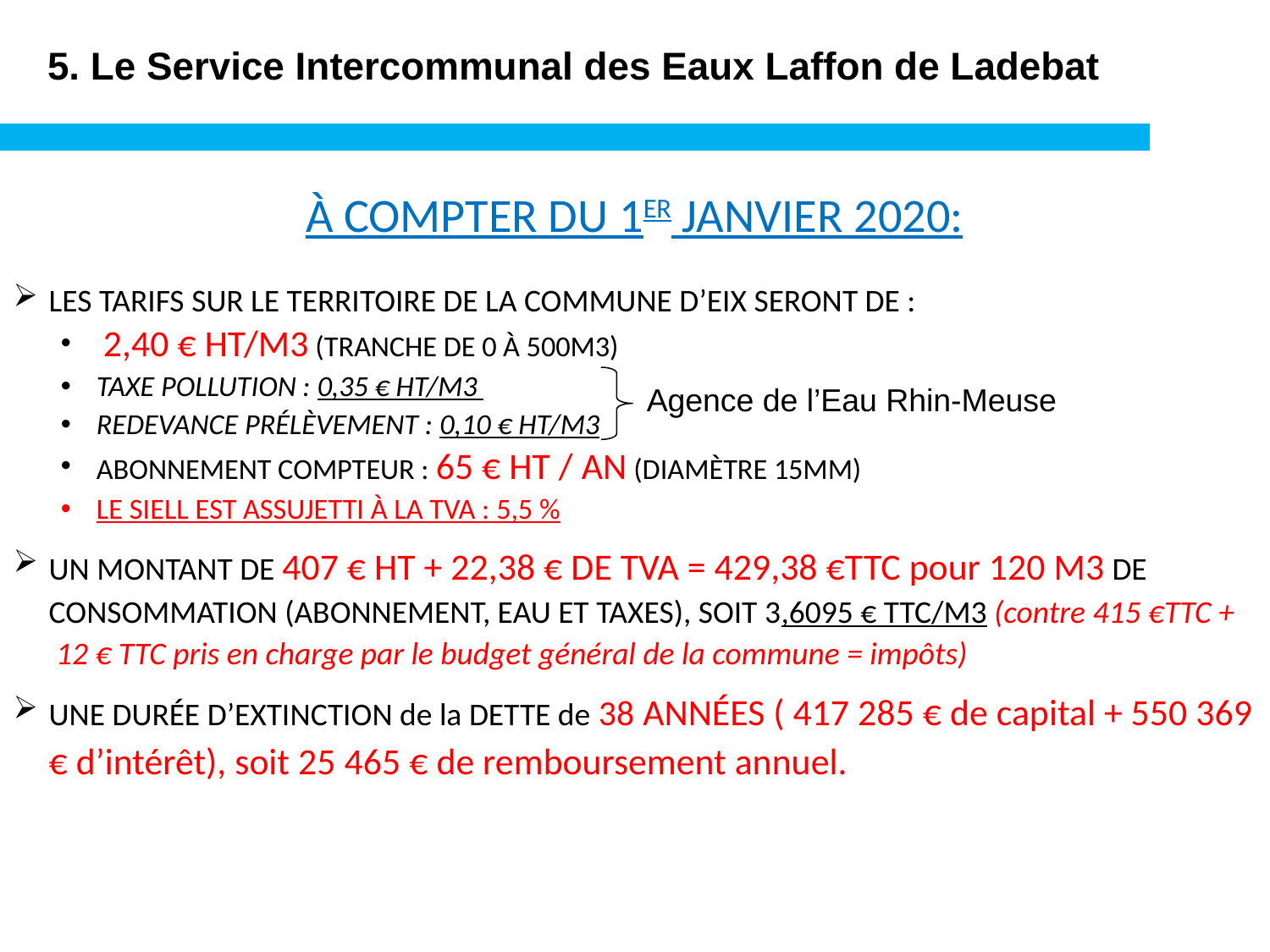

5. Le Service Intercommunal des Eaux Laffon de Ladebat
À compter du 1er janvier 2020:

LES TARIFS SUR LE TERRITOIRE DE LA COMMUNE D’EIX SERONT DE :
 2,40 € HT/M3 (TRANCHE DE 0 À 500M3)
TAXE POLLUTION : 0,35 € HT/M3
REDEVANCE PRÉLÈVEMENT : 0,10 € HT/M3
ABONNEMENT COMPTEUR : 65 € HT / AN (DIAMÈTRE 15MM)
LE SIELL EST ASSUJETTI À LA TVA : 5,5 %
UN MONTANT DE 407 € HT + 22,38 € DE TVA = 429,38 €TTC pour 120 M3 DE CONSOMMATION (ABONNEMENT, EAU ET TAXES), SOIT 3,6095 € TTC/M3 (contre 415 €TTC +     12 € TTC pris en charge par le budget général de la commune = impôts)
UNE DURÉE D’EXTINCTION de la DETTE de 38 ANNÉES ( 417 285 € de capital + 550 369 € d’intérêt), soit 25 465 € de remboursement annuel.

Agence de l’Eau Rhin-Meuse